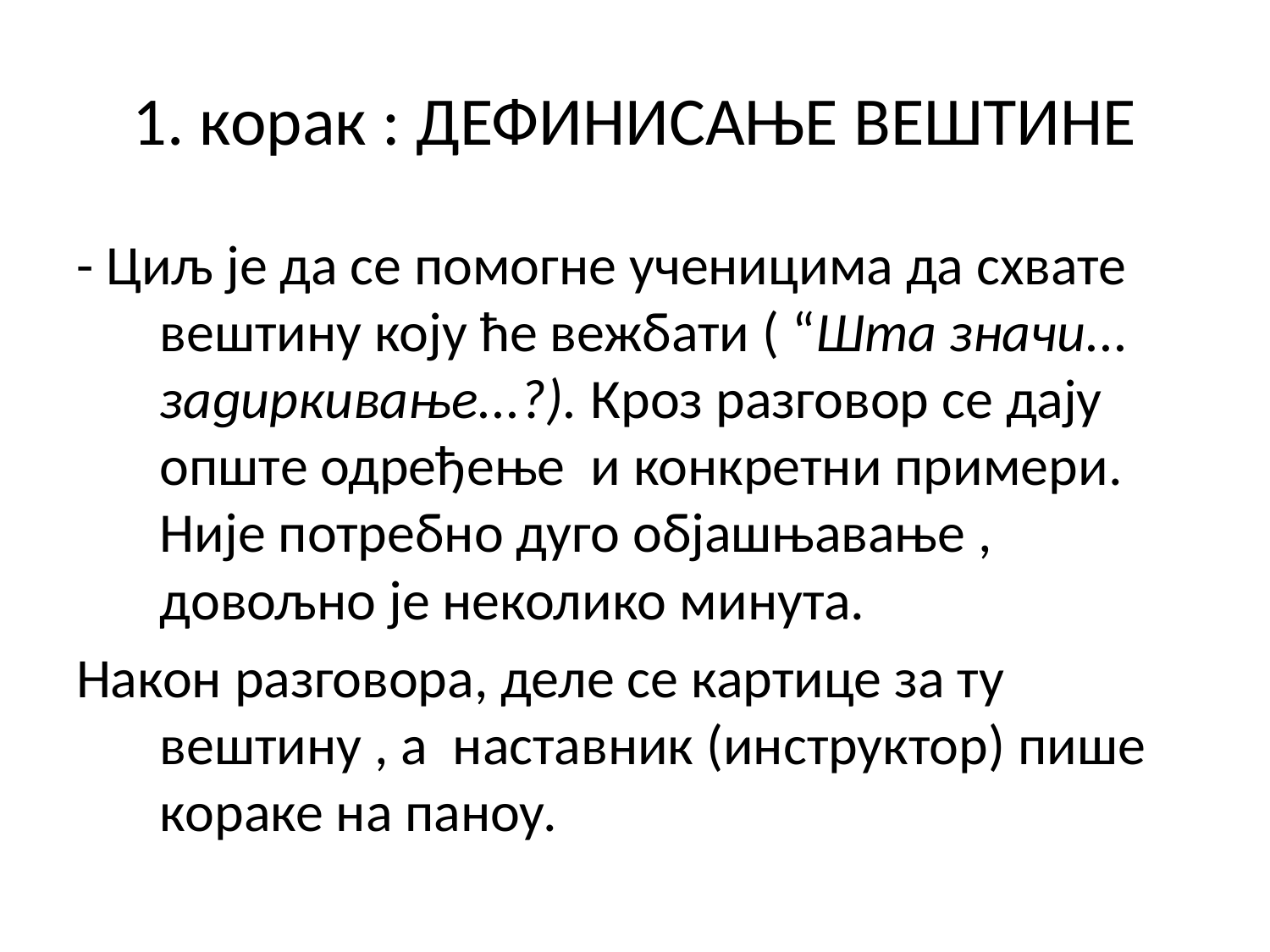

# 1. корак : ДЕФИНИСАЊЕ ВЕШТИНЕ
- Циљ је да се помогне ученицима да схвате вештину коју ће вежбати ( “Шта значи... задиркивање...?). Кроз разговор се дају опште одређење  и конкретни примери. Није потребно дуго објашњавање , довољно је неколико минута.
Након разговора, деле се картице за ту вештину , а  наставник (инструктор) пише кораке на паноу.